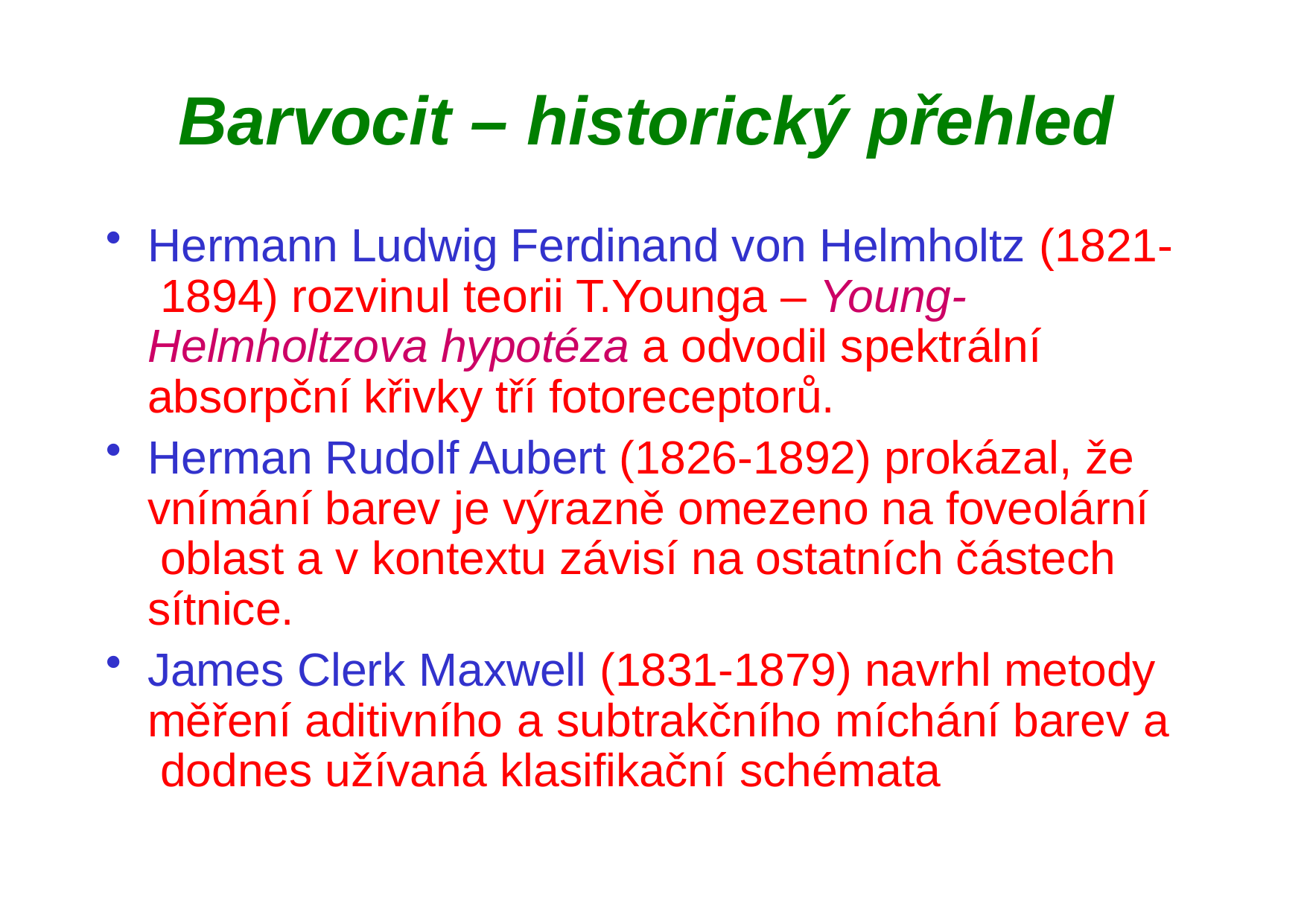

# Barvocit – historický přehled
Hermann Ludwig Ferdinand von Helmholtz (1821-  1894) rozvinul teorii T.Younga – Young-  Helmholtzova hypotéza a odvodil spektrální  absorpční křivky tří fotoreceptorů.
Herman Rudolf Aubert (1826-1892) prokázal, že  vnímání barev je výrazně omezeno na foveolární  oblast a v kontextu závisí na ostatních částech  sítnice.
James Clerk Maxwell (1831-1879) navrhl metody  měření aditivního a subtrakčního míchání barev a  dodnes užívaná klasifikační schémata